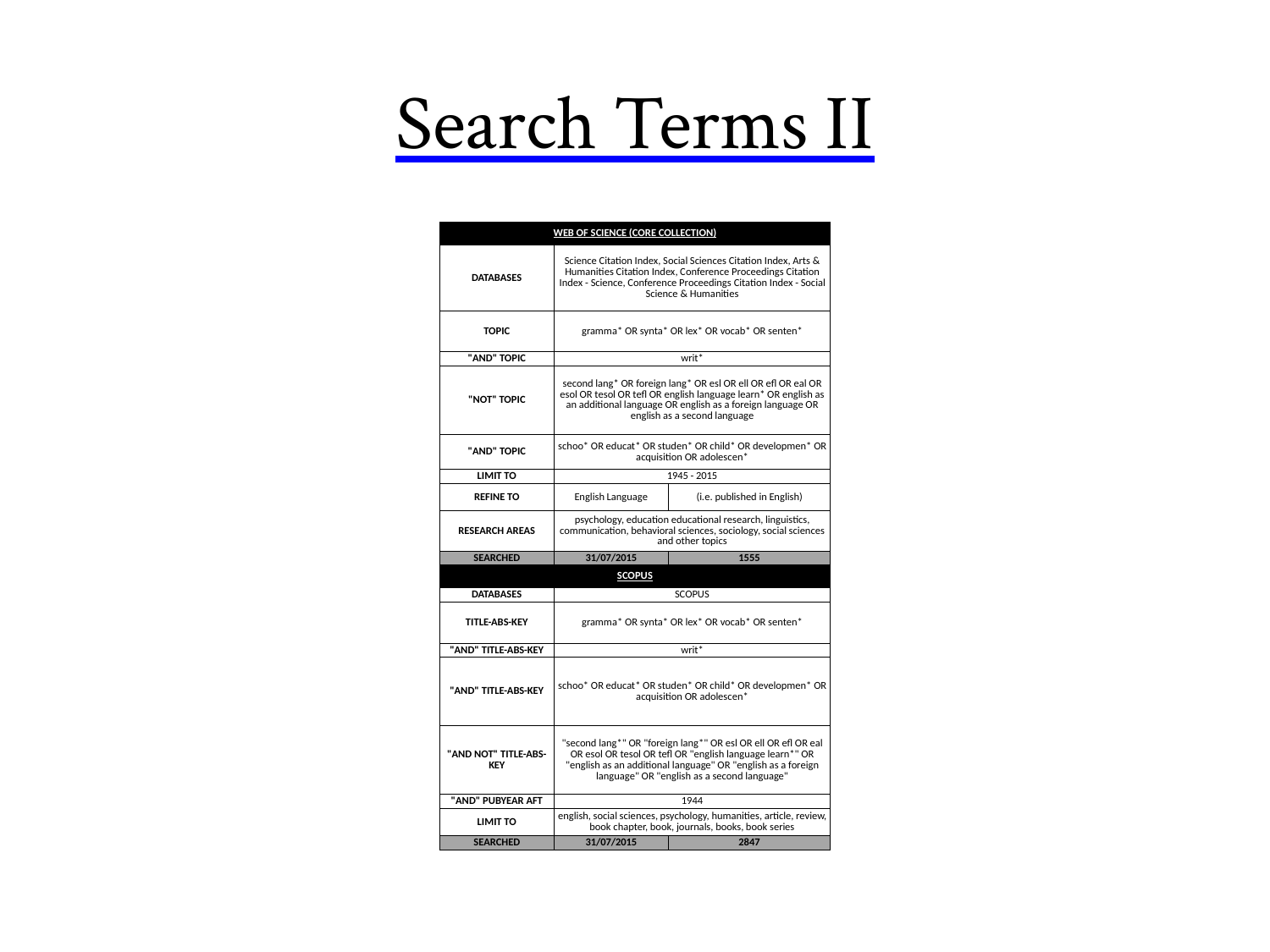

# Search Terms II
| WEB OF SCIENCE (CORE COLLECTION) |  |  |
| --- | --- | --- |
| DATABASES | Science Citation Index, Social Sciences Citation Index, Arts & Humanities Citation Index, Conference Proceedings Citation Index - Science, Conference Proceedings Citation Index - Social Science & Humanities |  |
| TOPIC | gramma\* OR synta\* OR lex\* OR vocab\* OR senten\* |  |
| "AND" TOPIC | writ\* |  |
| "NOT" TOPIC | second lang\* OR foreign lang\* OR esl OR ell OR efl OR eal OR esol OR tesol OR tefl OR english language learn\* OR english as an additional language OR english as a foreign language OR english as a second language |  |
| "AND" TOPIC | schoo\* OR educat\* OR studen\* OR child\* OR developmen\* OR acquisition OR adolescen\* |  |
| LIMIT TO | 1945 - 2015 |  |
| REFINE TO | English Language | (i.e. published in English) |
| RESEARCH AREAS | psychology, education educational research, linguistics, communication, behavioral sciences, sociology, social sciences and other topics |  |
| SEARCHED | 31/07/2015 | 1555 |
| SCOPUS |  |  |
| DATABASES | SCOPUS |  |
| TITLE-ABS-KEY | gramma\* OR synta\* OR lex\* OR vocab\* OR senten\* |  |
| "AND" TITLE-ABS-KEY | writ\* |  |
| "AND" TITLE-ABS-KEY | schoo\* OR educat\* OR studen\* OR child\* OR developmen\* OR acquisition OR adolescen\* |  |
| "AND NOT" TITLE-ABS-KEY | "second lang\*" OR "foreign lang\*" OR esl OR ell OR efl OR eal OR esol OR tesol OR tefl OR "english language learn\*" OR "english as an additional language" OR "english as a foreign language" OR "english as a second language" |  |
| "AND" PUBYEAR AFT | 1944 |  |
| LIMIT TO | english, social sciences, psychology, humanities, article, review, book chapter, book, journals, books, book series |  |
| SEARCHED | 31/07/2015 | 2847 |